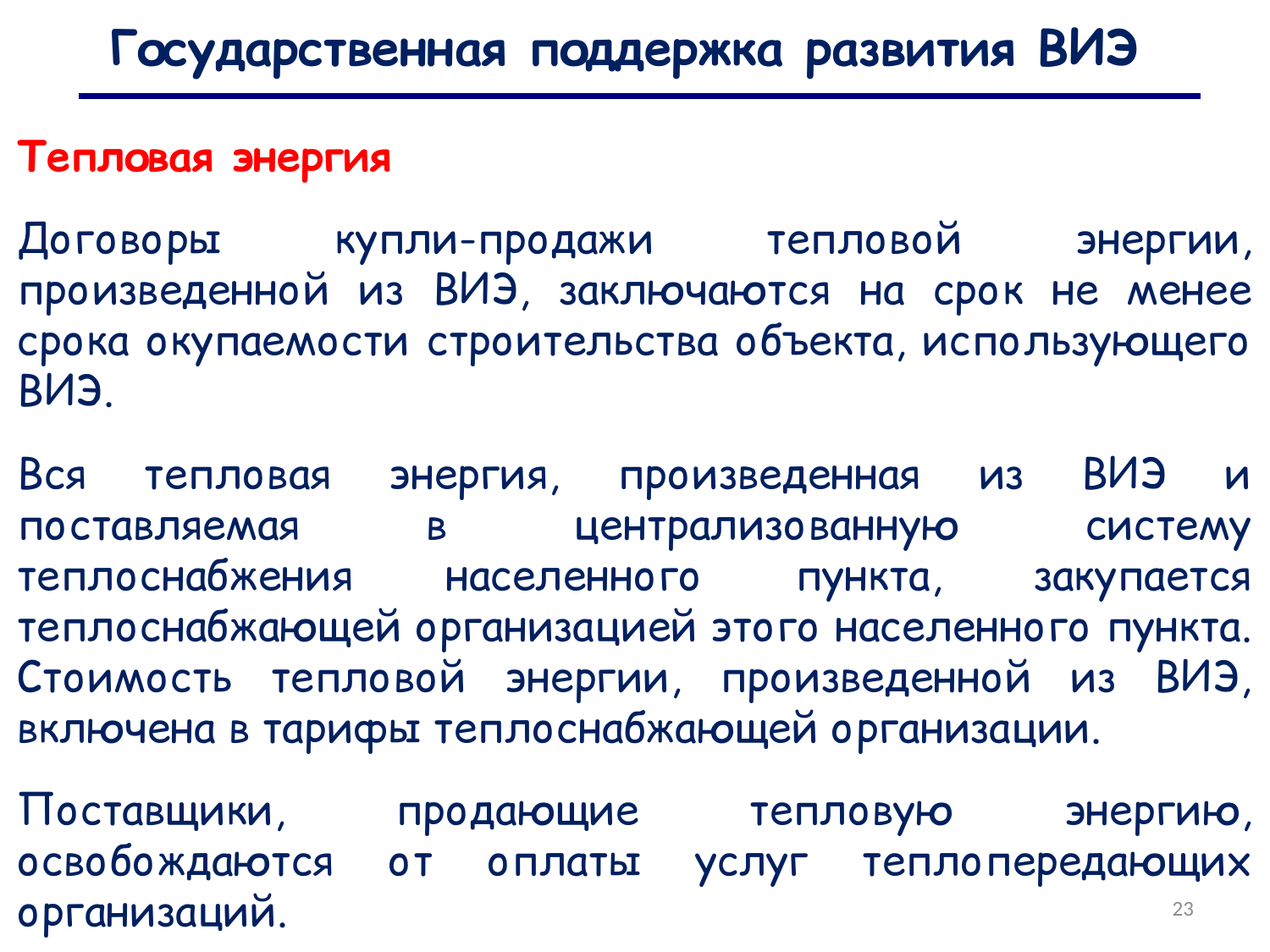

# Государственная поддержка развития ВИЭ

Тепловая энергия
Договоры купли-продажи тепловой энергии, произведенной из ВИЭ, заключаются на срок не менее срока окупаемости строительства объекта, использующего ВИЭ.
Вся тепловая энергия, произведенная из ВИЭ и поставляемая в централизованную систему теплоснабжения населенного пункта, закупается теплоснабжающей организацией этого населенного пункта. Стоимость тепловой энергии, произведенной из ВИЭ, включена в тарифы теплоснабжающей организации.
Поставщики, продающие тепловую энергию, освобождаются от оплаты услуг теплопередающих организаций.
23